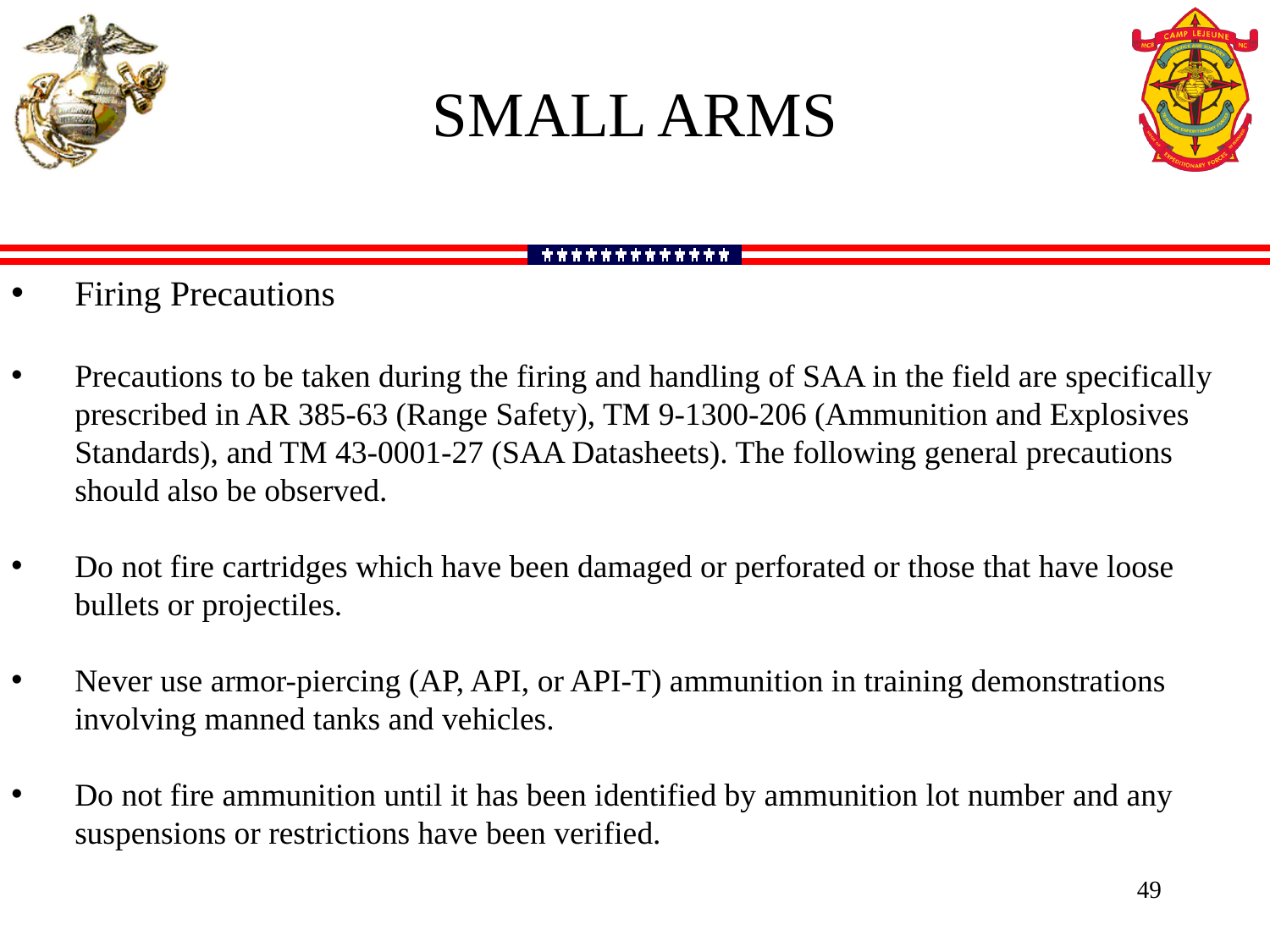

SMALL ARMS

Firing Precautions

Precautions to be taken during the firing and handling of SAA in the field are specifically prescribed in AR 385-63 (Range Safety), TM 9-1300-206 (Ammunition and Explosives Standards), and TM 43-0001-27 (SAA Datasheets). The following general precautions should also be observed.

Do not fire cartridges which have been damaged or perforated or those that have loose bullets or projectiles.

Never use armor-piercing (AP, API, or API-T) ammunition in training demonstrations involving manned tanks and vehicles.

Do not fire ammunition until it has been identified by ammunition lot number and any suspensions or restrictions have been verified.

49